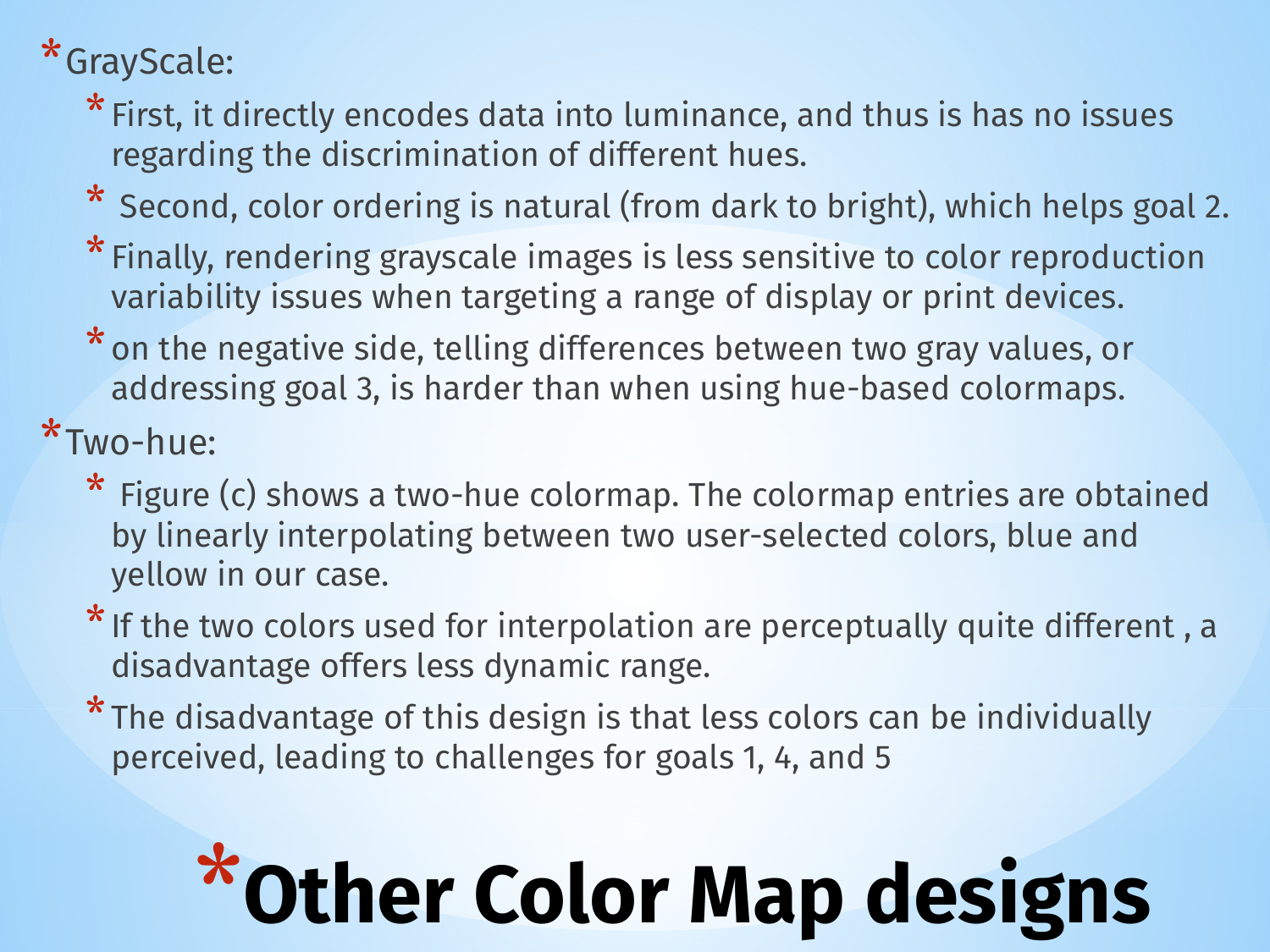

GrayScale:
First, it directly encodes data into luminance, and thus is has no issues regarding the discrimination of different hues.
 Second, color ordering is natural (from dark to bright), which helps goal 2.
Finally, rendering grayscale images is less sensitive to color reproduction variability issues when targeting a range of display or print devices.
on the negative side, telling differences between two gray values, or addressing goal 3, is harder than when using hue-based colormaps.
Two-hue:
 Figure (c) shows a two-hue colormap. The colormap entries are obtained by linearly interpolating between two user-selected colors, blue and yellow in our case.
If the two colors used for interpolation are perceptually quite different , a disadvantage offers less dynamic range.
The disadvantage of this design is that less colors can be individually perceived, leading to challenges for goals 1, 4, and 5
# Other Color Map designs